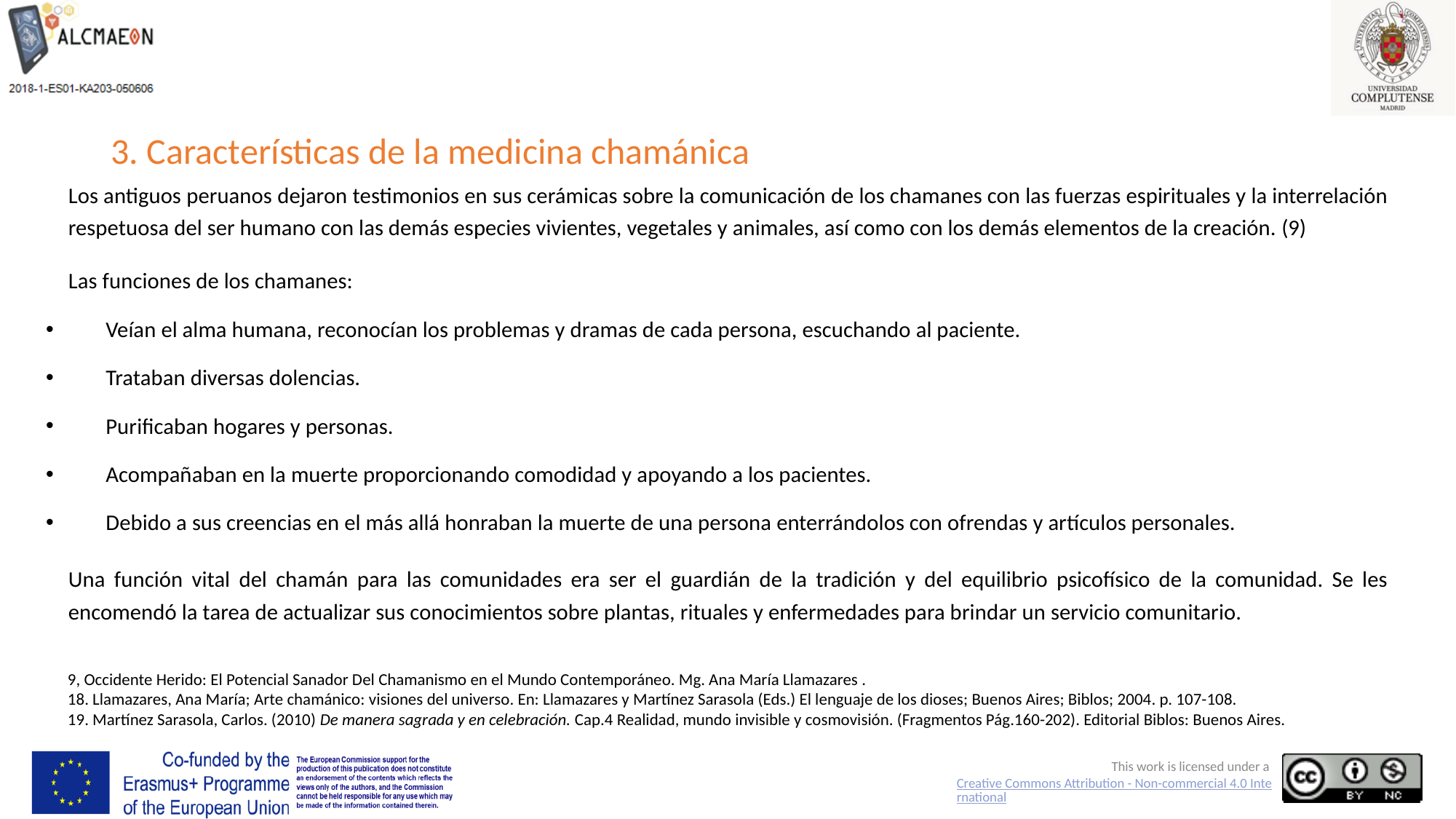

# 3. Características de la medicina chamánica
Los antiguos peruanos dejaron testimonios en sus cerámicas sobre la comunicación de los chamanes con las fuerzas espirituales y la interrelación respetuosa del ser humano con las demás especies vivientes, vegetales y animales, así como con los demás elementos de la creación. (9)

Las funciones de los chamanes:

Veían el alma humana, reconocían los problemas y dramas de cada persona, escuchando al paciente.

Trataban diversas dolencias.

Purificaban hogares y personas.

Acompañaban en la muerte proporcionando comodidad y apoyando a los pacientes.

Debido a sus creencias en el más allá honraban la muerte de una persona enterrándolos con ofrendas y artículos personales.

Una función vital del chamán para las comunidades era ser el guardián de la tradición y del equilibrio psicofísico de la comunidad. Se les encomendó la tarea de actualizar sus conocimientos sobre plantas, rituales y enfermedades para brindar un servicio comunitario.

9, Occidente Herido: El Potencial Sanador Del Chamanismo en el Mundo Contemporáneo. Mg. Ana María Llamazares .
18. Llamazares, Ana María; Arte chamánico: visiones del universo. En: Llamazares y Martínez Sarasola (Eds.) El lenguaje de los dioses; Buenos Aires; Biblos; 2004. p. 107-108.
19. Martínez Sarasola, Carlos. (2010) De manera sagrada y en celebración. Cap.4 Realidad, mundo invisible y cosmovisión. (Fragmentos Pág.160-202). Editorial Biblos: Buenos Aires.